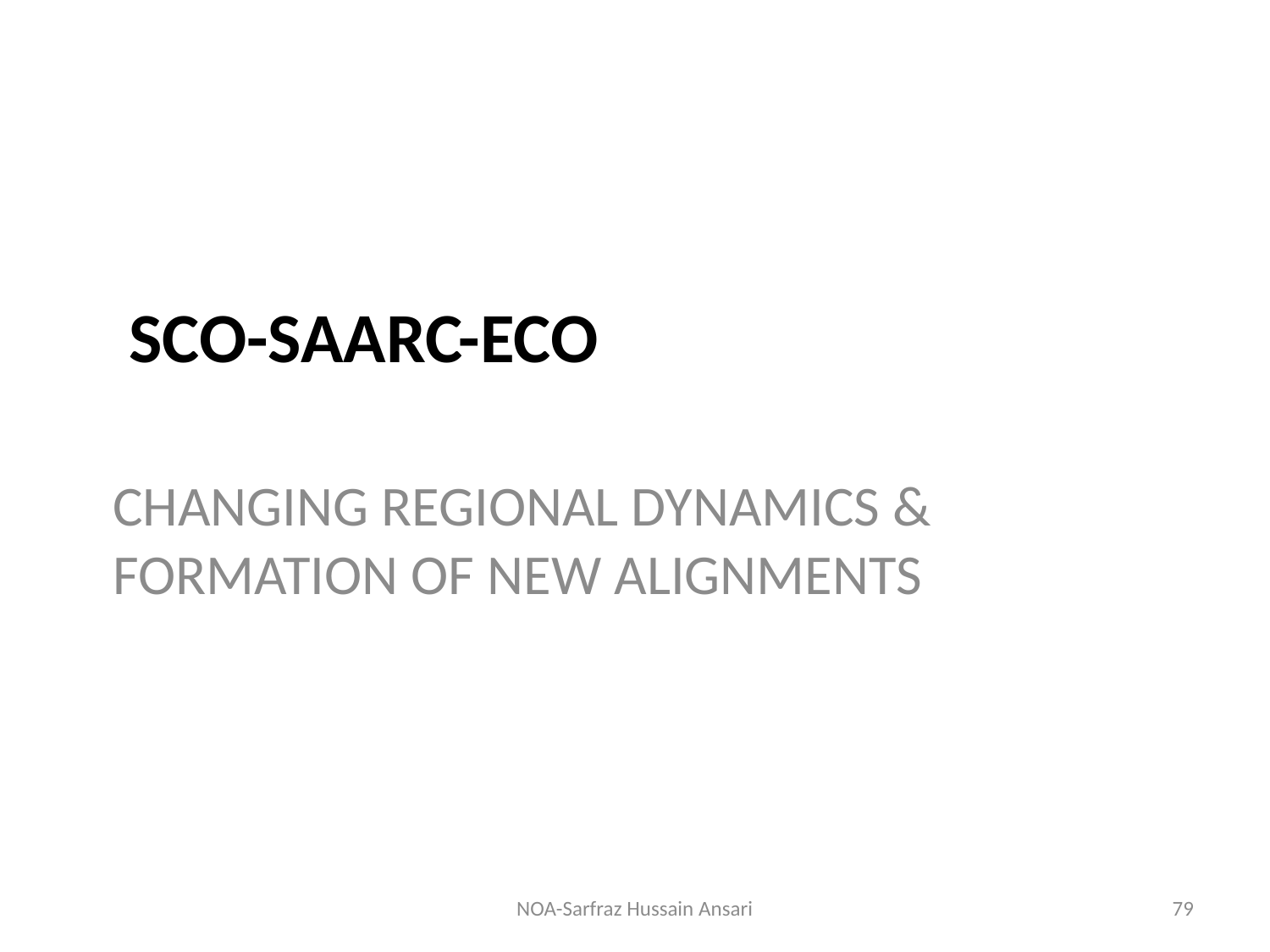

# SCO-SAARC-ECO
CHANGING REGIONAL DYNAMICS & FORMATION OF NEW ALIGNMENTS
NOA-Sarfraz Hussain Ansari
79